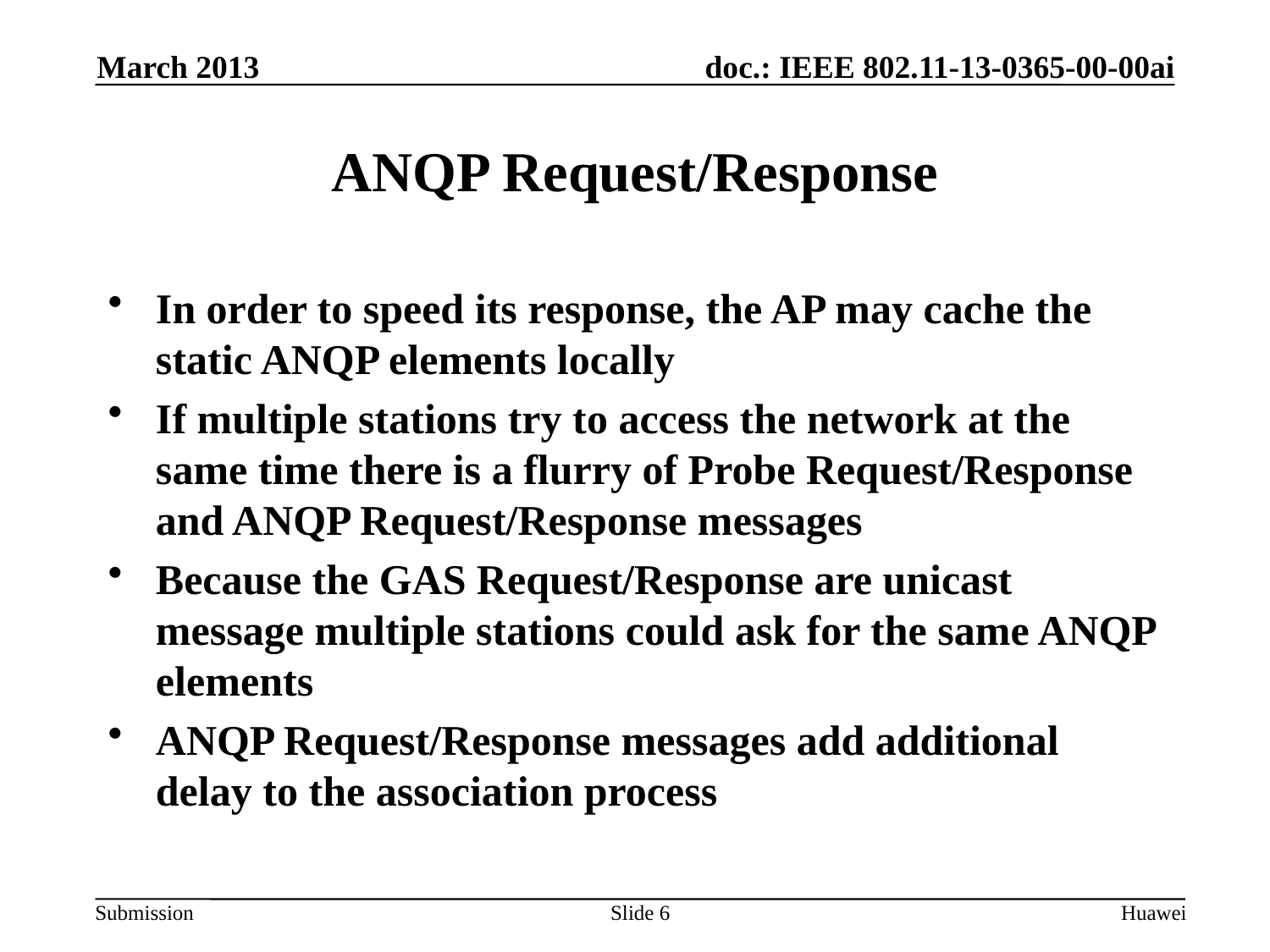

March 2013
# ANQP Request/Response
In order to speed its response, the AP may cache the static ANQP elements locally
If multiple stations try to access the network at the same time there is a flurry of Probe Request/Response and ANQP Request/Response messages
Because the GAS Request/Response are unicast message multiple stations could ask for the same ANQP elements
ANQP Request/Response messages add additional delay to the association process

Slide 6
Huawei